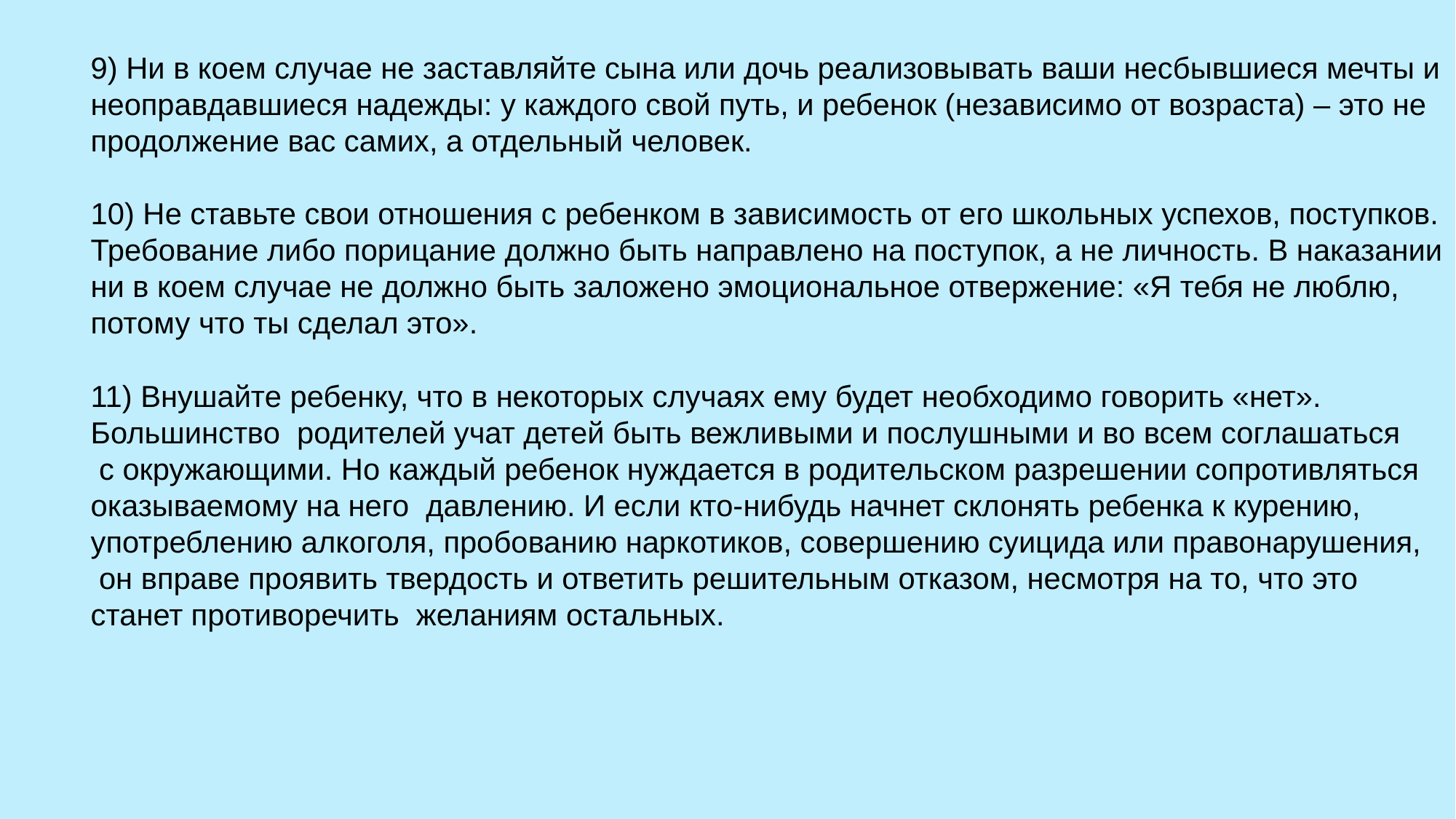

9) Ни в коем случае не заставляйте сына или дочь реализовывать ваши несбывшиеся мечты и
неоправдавшиеся надежды: у каждого свой путь, и ребенок (независимо от возраста) – это не
продолжение вас самих, а отдельный человек.

10) Не ставьте свои отношения с ребенком в зависимость от его школьных успехов, поступков.
Требование либо порицание должно быть направлено на поступок, а не личность. В наказании
ни в коем случае не должно быть заложено эмоциональное отвержение: «Я тебя не люблю,
потому что ты сделал это».

11) Внушайте ребенку, что в некоторых случаях ему будет необходимо говорить «нет».
Большинство  родителей учат детей быть вежливыми и послушными и во всем соглашаться
 с окружающими. Но каждый ребенок нуждается в родительском разрешении сопротивляться
оказываемому на него  давлению. И если кто-нибудь начнет склонять ребенка к курению,
употреблению алкоголя, пробованию наркотиков, совершению суицида или правонарушения,
 он вправе проявить твердость и ответить решительным отказом, несмотря на то, что это
станет противоречить  желаниям остальных.